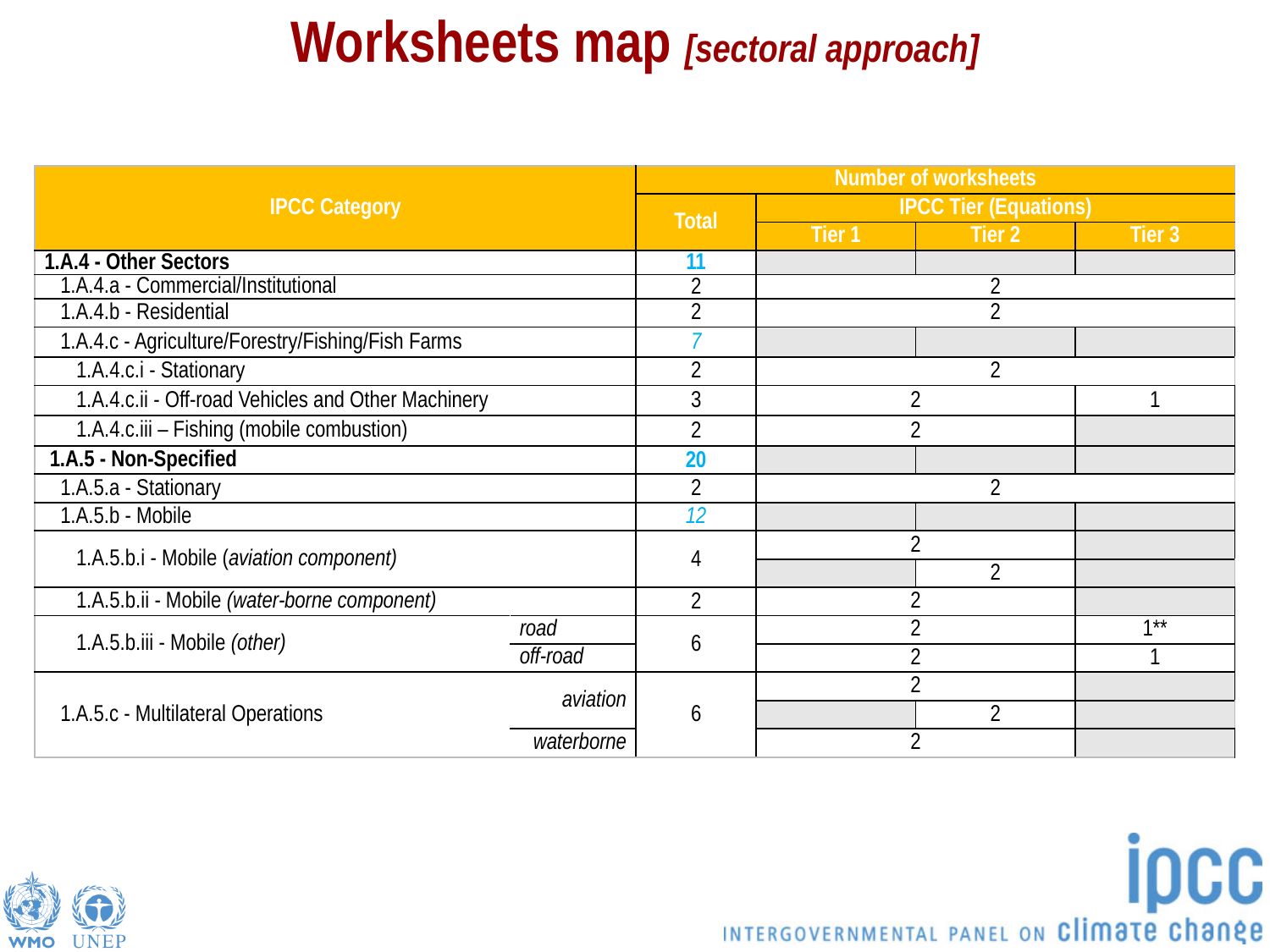

Worksheets map [sectoral approach]
| IPCC Category |  | Number of worksheets |  |  |  |
| --- | --- | --- | --- | --- | --- |
| IPCC Category |  | Total | IPCC Tier (Equations) |  |  |
|  |  |  | Tier 1 | Tier 2 | Tier 3 |
| 1.A.4 - Other Sectors |  | 11 |  |  |  |
| 1.A.4.a - Commercial/Institutional |  | 2 | 2 |  |  |
| 1.A.4.b - Residential |  | 2 | 2 |  |  |
| 1.A.4.c - Agriculture/Forestry/Fishing/Fish Farms |  | 7 |  |  |  |
| 1.A.4.c.i - Stationary |  | 2 | 2 |  |  |
| 1.A.4.c.ii - Off-road Vehicles and Other Machinery |  | 3 | 2 |  | 1 |
| 1.A.4.c.iii – Fishing (mobile combustion) |  | 2 | 2 |  |  |
| 1.A.5 - Non-Specified |  | 20 |  |  |  |
| 1.A.5.a - Stationary |  | 2 | 2 |  |  |
| 1.A.5.b - Mobile |  | 12 |  |  |  |
| 1.A.5.b.i - Mobile (aviation component) |  | 4 | 2 |  |  |
|  |  |  |  | 2 |  |
| 1.A.5.b.ii - Mobile (water-borne component) |  | 2 | 2 |  |  |
| 1.A.5.b.iii - Mobile (other) | road | 6 | 2 |  | 1\*\* |
|  | off-road |  | 2 |  | 1 |
| 1.A.5.c - Multilateral Operations | aviation | 6 | 2 |  |  |
|  |  |  |  | 2 |  |
|  | waterborne |  | 2 |  |  |